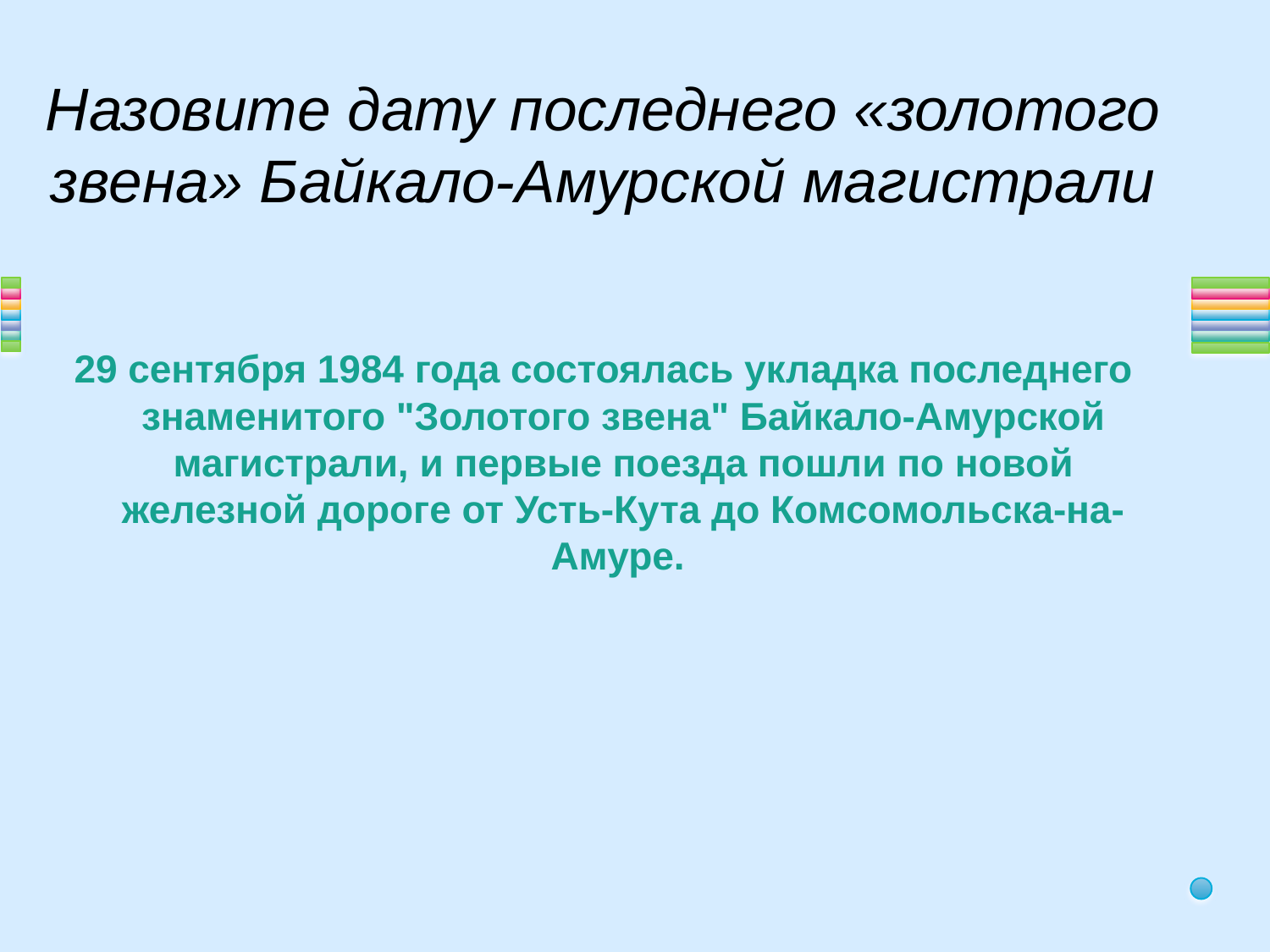

# Назовите дату последнего «золотого звена» Байкало-Амурской магистрали
29 сентября 1984 года состоялась укладка последнего знаменитого "Золотого звена" Байкало-Амурской магистрали, и первые поезда пошли по новой железной дороге от Усть-Кута до Комсомольска-на-Амуре.